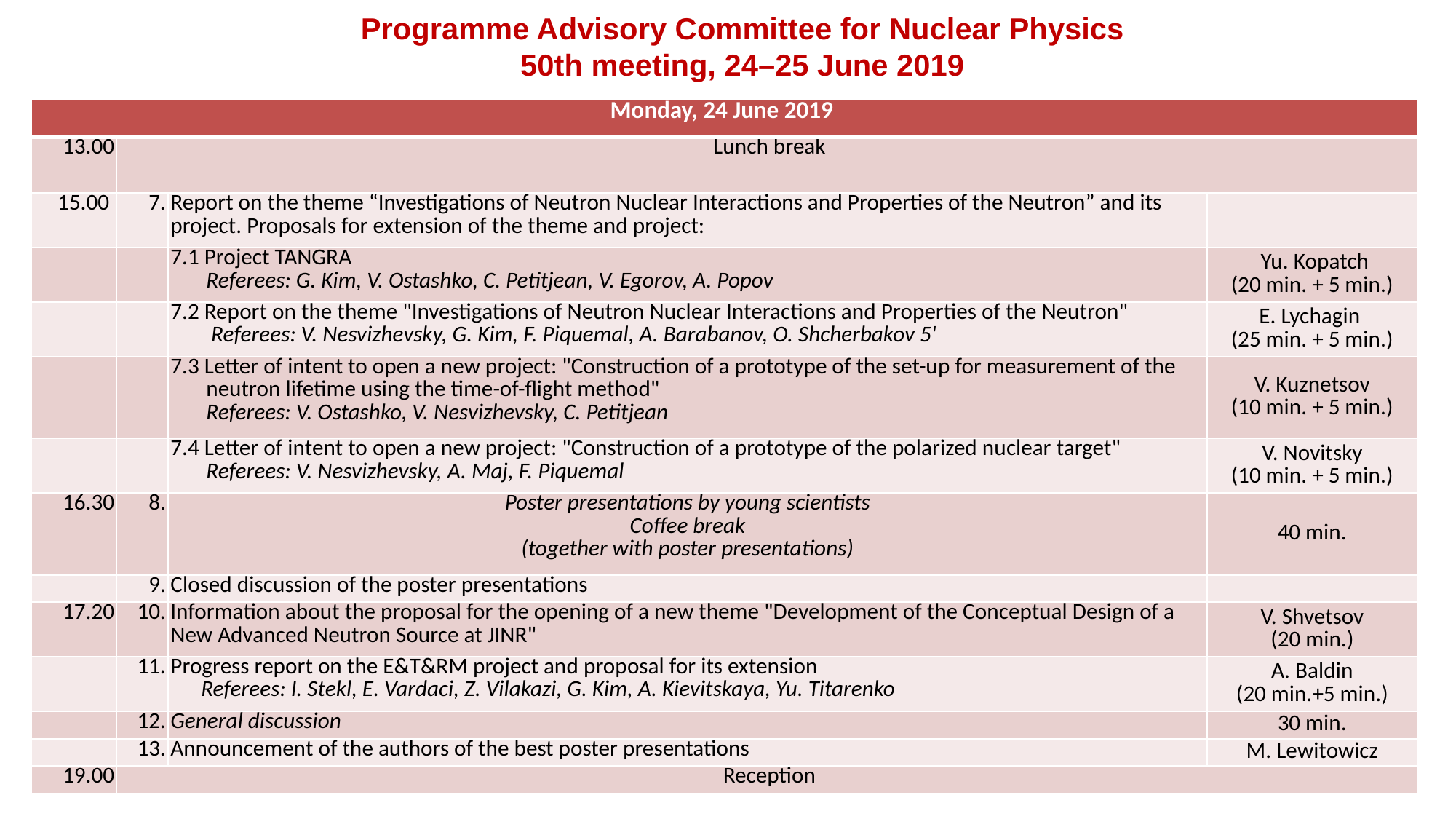

Programme Advisory Committee for Nuclear Physics
50th meeting, 24–25 June 2019
| Monday, 24 June 2019 |  |  |  |
| --- | --- | --- | --- |
| 13.00 | Lunch break |  |  |
| 15.00 | 7. | Report on the theme “Investigations of Neutron Nuclear Interactions and Properties of the Neutron” and its project. Proposals for extension of the theme and project: |  |
|  |  | 7.1 Project TANGRA Referees: G. Kim, V. Ostashko, C. Petitjean, V. Egorov, A. Popov | Yu. Kopatch (20 min. + 5 min.) |
|  |  | 7.2 Report on the theme "Investigations of Neutron Nuclear Interactions and Properties of the Neutron" Referees: V. Nesvizhevsky, G. Kim, F. Piquemal, A. Barabanov, O. Shcherbakov 5' | E. Lychagin (25 min. + 5 min.) |
|  |  | 7.3 Letter of intent to open a new project: "Construction of a prototype of the set-up for measurement of the neutron lifetime using the time-of-flight method" Referees: V. Ostashko, V. Nesvizhevsky, C. Petitjean | V. Kuznetsov (10 min. + 5 min.) |
|  |  | 7.4 Letter of intent to open a new project: "Construction of a prototype of the polarized nuclear target" Referees: V. Nesvizhevsky, A. Maj, F. Piquemal | V. Novitsky (10 min. + 5 min.) |
| 16.30 | 8. | Poster presentations by young scientists Coffee break (together with poster presentations) | 40 min. |
|  | 9. | Closed discussion of the poster presentations |  |
| 17.20 | 10. | Information about the proposal for the opening of a new theme "Development of the Conceptual Design of a New Advanced Neutron Source at JINR" | V. Shvetsov (20 min.) |
|  | 11. | Progress report on the E&T&RM project and proposal for its extension Referees: I. Stekl, E. Vardaci, Z. Vilakazi, G. Kim, A. Kievitskaya, Yu. Titarenko | A. Baldin (20 min.+5 min.) |
|  | 12. | General discussion | 30 min. |
|  | 13. | Announcement of the authors of the best poster presentations | M. Lewitowicz |
| 19.00 | Reception |  |  |